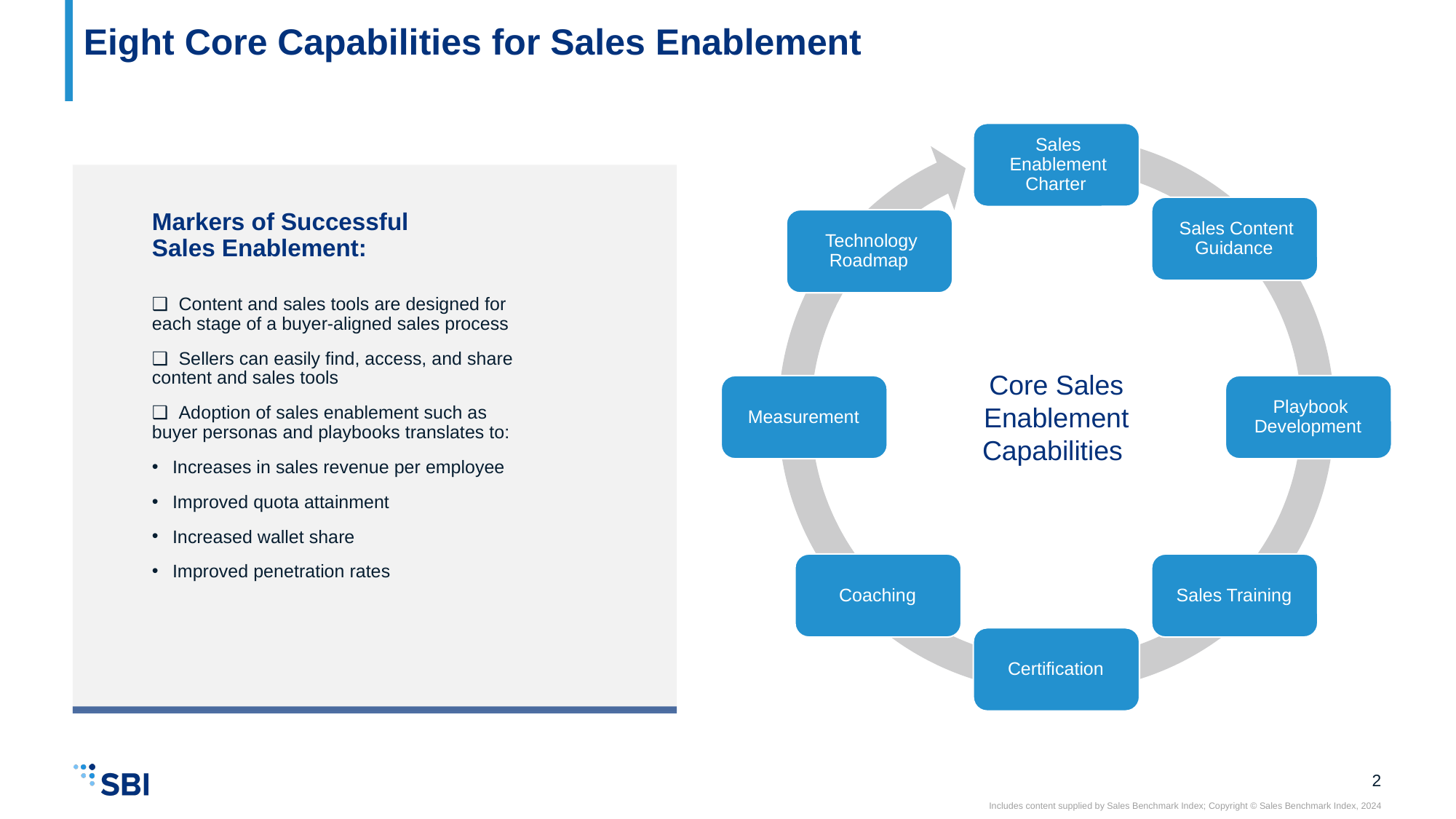

# Eight Core Capabilities for Sales Enablement
Sales Enablement Charter
Sales Content Guidance
Playbook Development
Sales Training
Certification
Coaching
Measurement
Technology Roadmap

Markers of Successful Sales Enablement:

❑  Content and sales tools are designed for each stage of a buyer-aligned sales process
❑  Sellers can easily find, access, and share content and sales tools
❑  Adoption of sales enablement such as buyer personas and playbooks translates to:
Increases in sales revenue per employee
Improved quota attainment
Increased wallet share
Improved penetration rates
Core Sales Enablement Capabilities